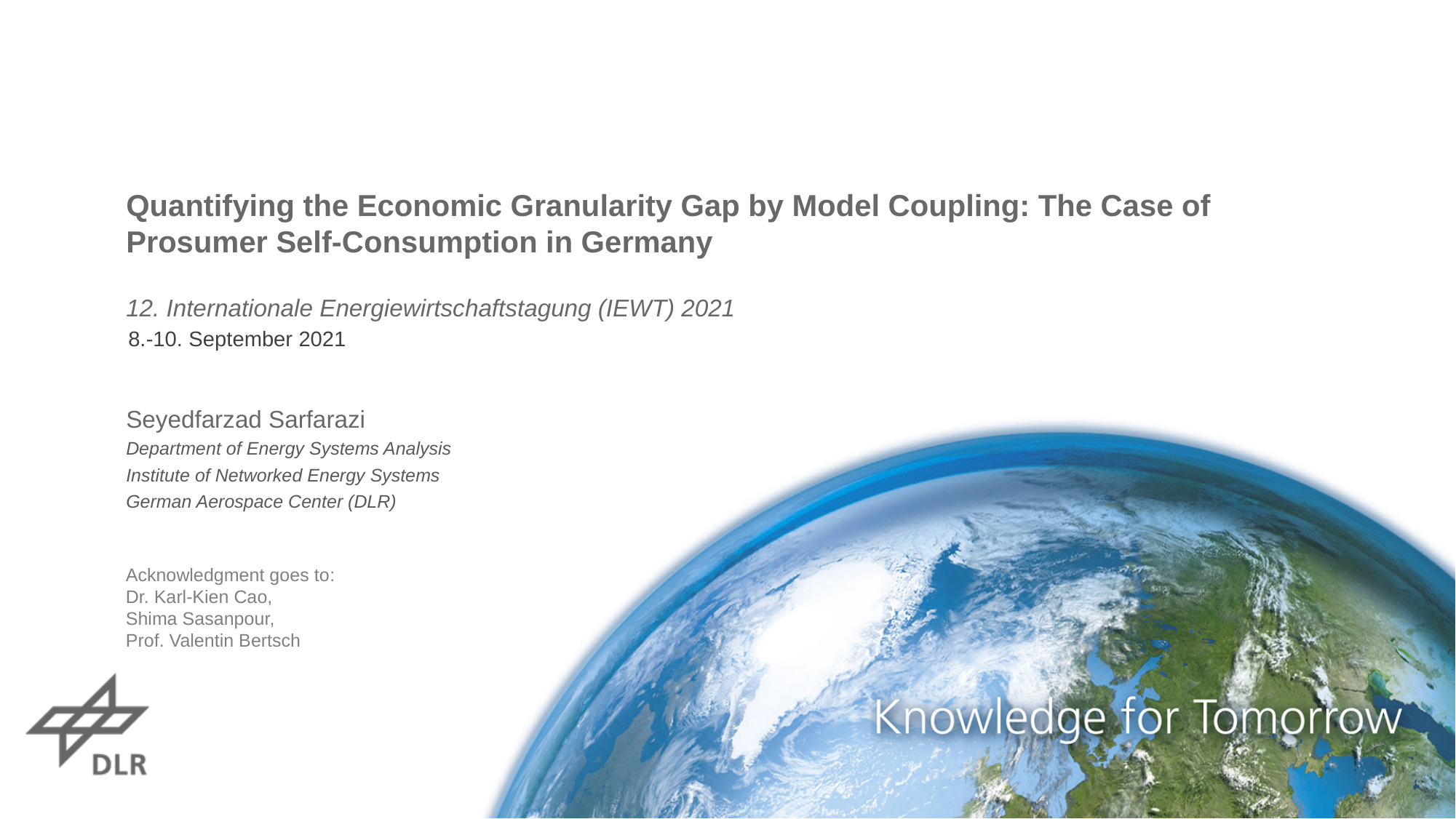

# Quantifying the Economic Granularity Gap by Model Coupling: The Case of Prosumer Self-Consumption in Germany
12. Internationale Energiewirtschaftstagung (IEWT) 2021
8.-10. September 2021
Seyedfarzad Sarfarazi
Department of Energy Systems Analysis
Institute of Networked Energy Systems
German Aerospace Center (DLR)

Acknowledgment goes to:
Dr. Karl-Kien Cao,
Shima Sasanpour,
Prof. Valentin Bertsch